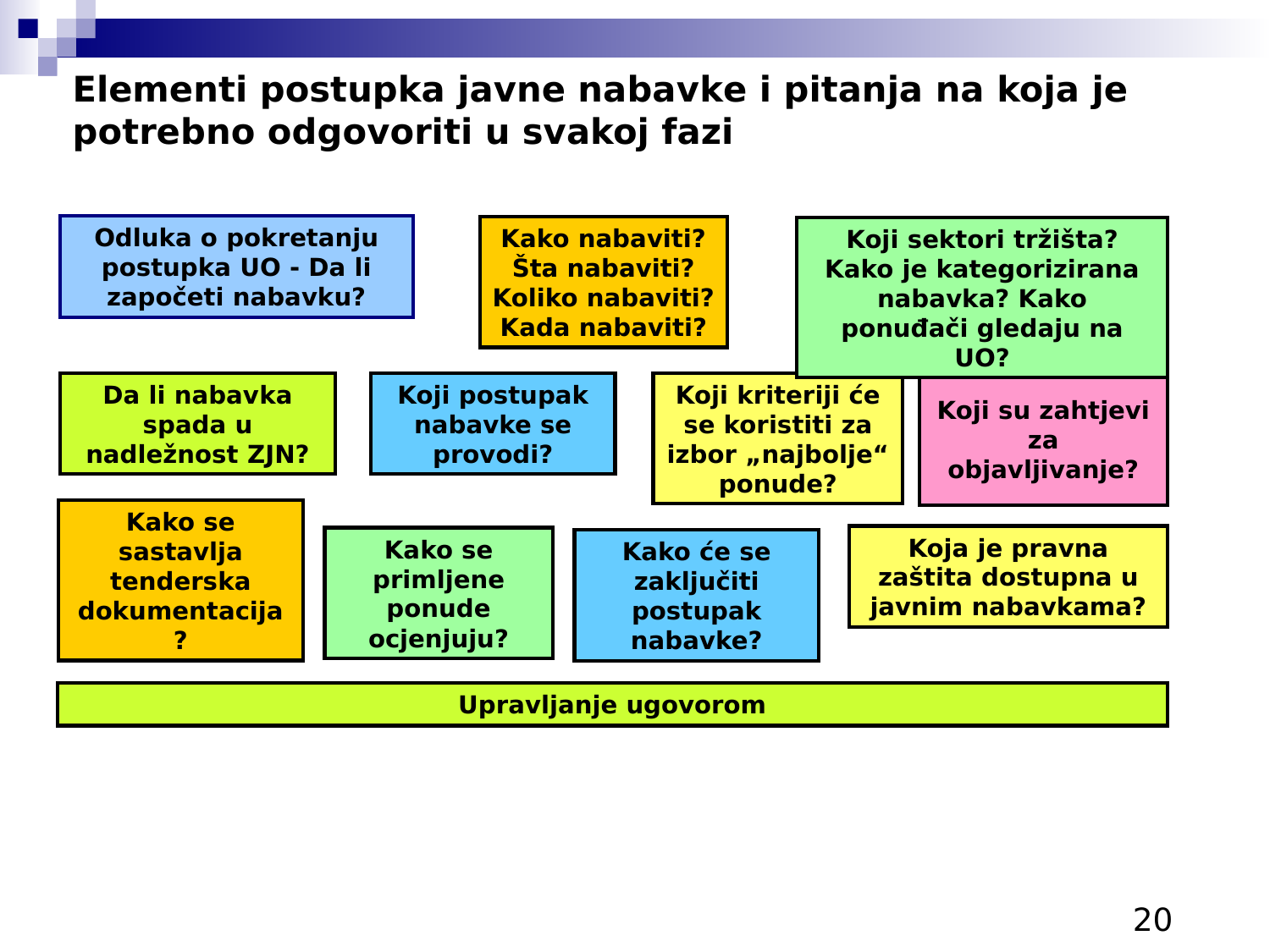

Elementi postupka javne nabavke i pitanja na koja je potrebno odgovoriti u svakoj fazi
Odluka o pokretanju postupka UO - Da li započeti nabavku?
Kako nabaviti?
Šta nabaviti?
Koliko nabaviti?
Kada nabaviti?
Koji sektori tržišta?
Kako je kategorizirana nabavka? Kako ponuđači gledaju na UO?
Da li nabavka spada u nadležnost ZJN?
Koji postupak nabavke se provodi?
Koji kriteriji će se koristiti za izbor „najbolje“ ponude?
Koji su zahtjevi za objavljivanje?
Kako se sastavlja tenderska dokumentacija?
Koja je pravna zaštita dostupna u javnim nabavkama?
Kako se primljene ponude ocjenjuju?
Kako će se zaključiti postupak nabavke?
Upravljanje ugovorom